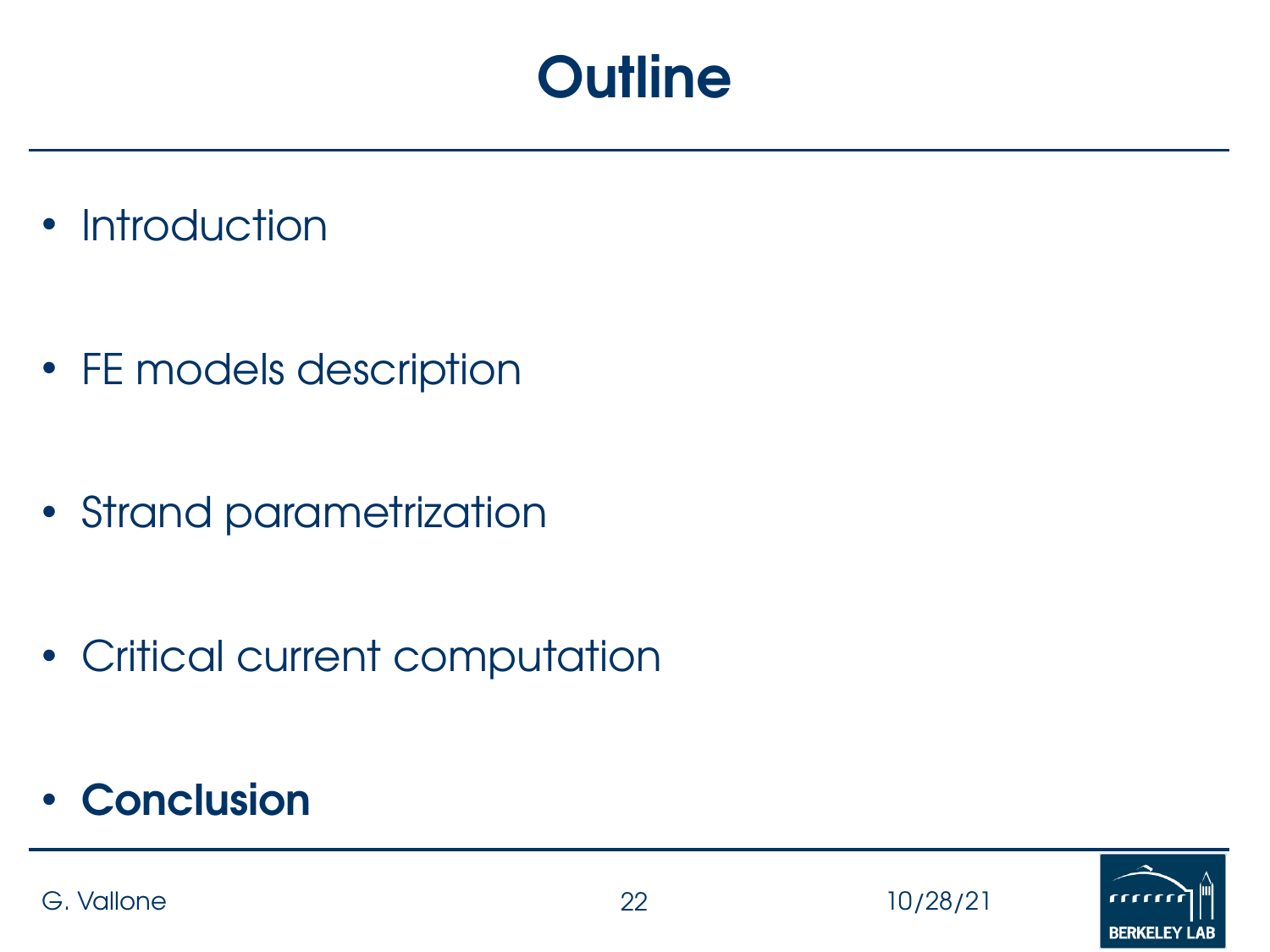

# Outline
Introduction

FE models description

Strand parametrization

Critical current computation

Conclusion
G. Vallone
22